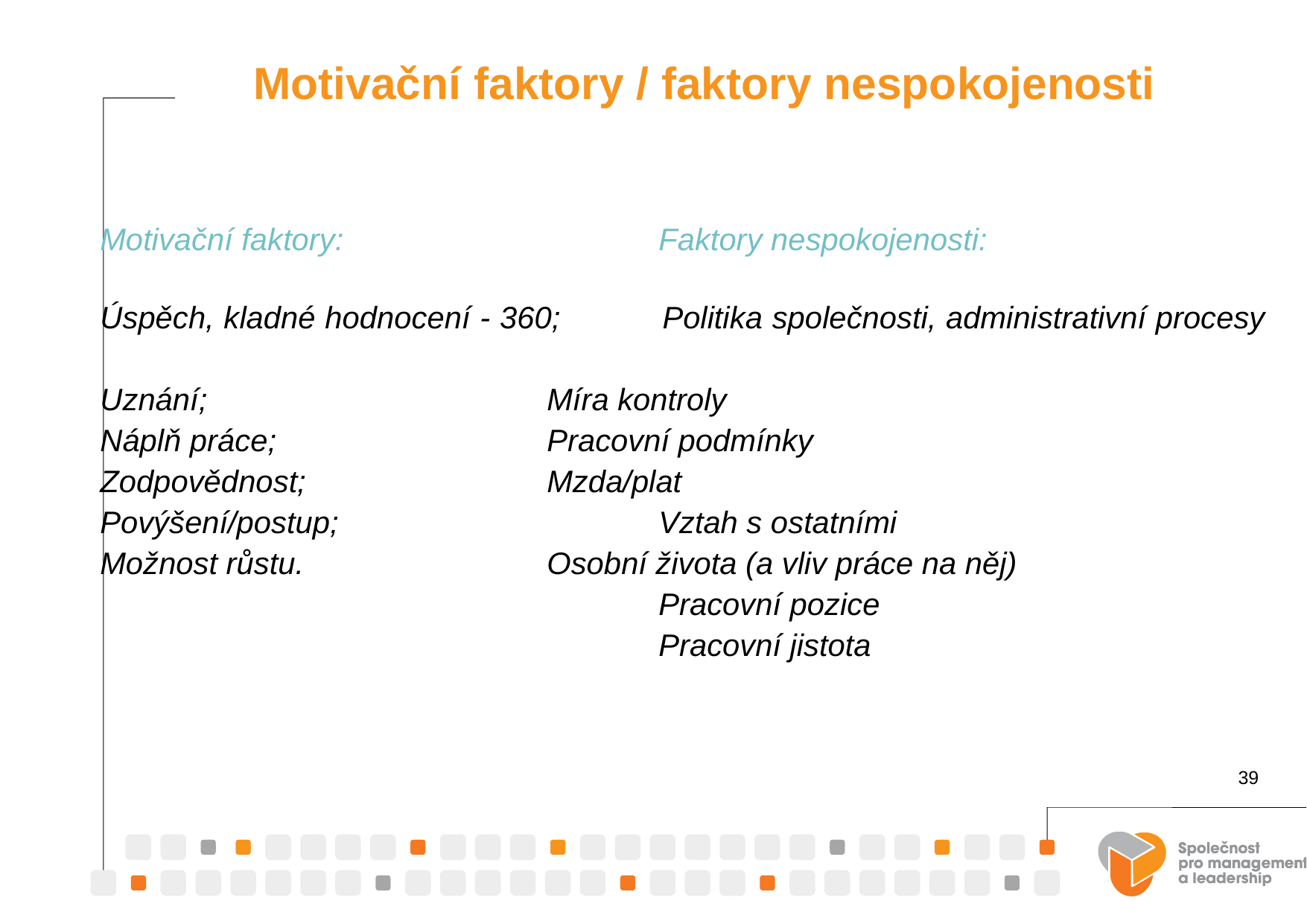

Motivační faktory / faktory nespokojenosti

Motivační faktory:			Faktory nespokojenosti:
Úspěch, kladné hodnocení - 360;	Politika společnosti, administrativní procesy
Uznání;				Míra kontroly
Náplň práce;			Pracovní podmínky
Zodpovědnost;			Mzda/plat
Povýšení/postup;			Vztah s ostatními
Možnost růstu.			Osobní života (a vliv práce na něj)
	Pracovní pozice
	Pracovní jistota
39